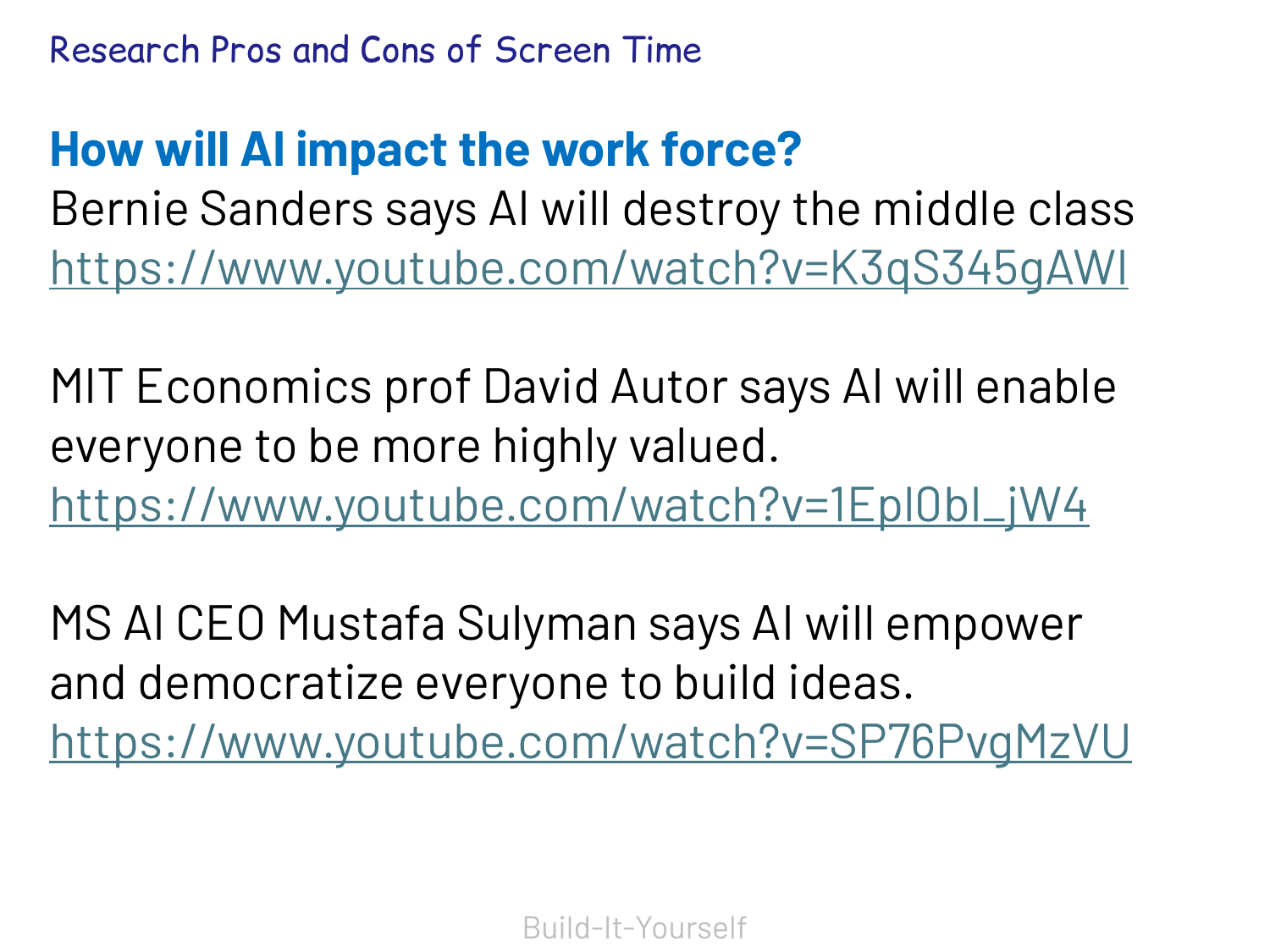

Research Pros and Cons of Screen Time
How will AI impact the work force?
Bernie Sanders says AI will destroy the middle class
https://www.youtube.com/watch?v=K3qS345gAWI

MIT Economics prof David Autor says AI will enable everyone to be more highly valued.
https://www.youtube.com/watch?v=1Epl0bI_jW4

MS AI CEO Mustafa Sulyman says AI will empower and democratize everyone to build ideas.
https://www.youtube.com/watch?v=SP76PvgMzVU

Build-It-Yourself